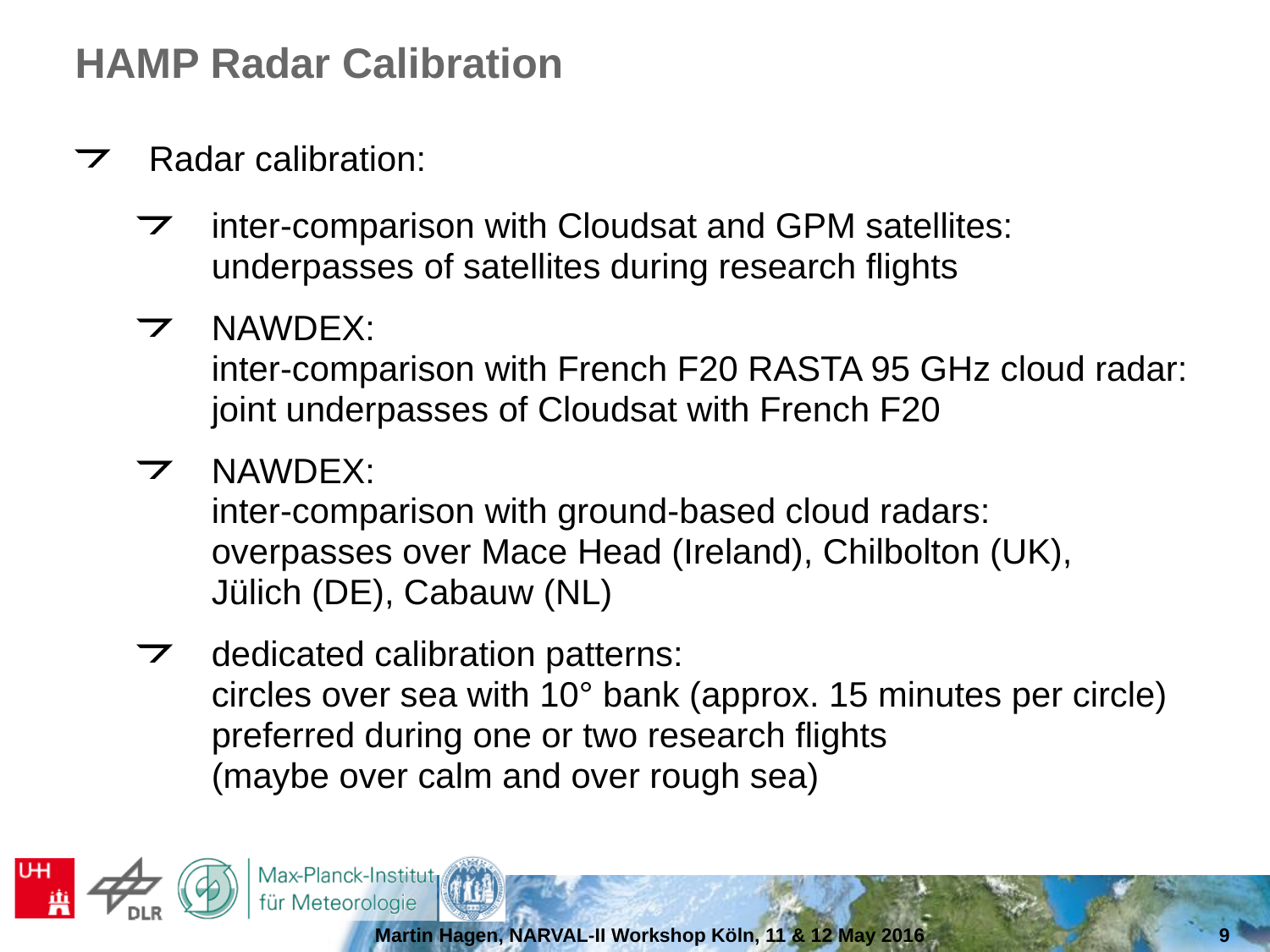

# HAMP Radar Calibration
Radar calibration:
inter-comparison with Cloudsat and GPM satellites:
underpasses of satellites during research flights
NAWDEX:
inter-comparison with French F20 RASTA 95 GHz cloud radar:
joint underpasses of Cloudsat with French F20
NAWDEX:
inter-comparison with ground-based cloud radars:
overpasses over Mace Head (Ireland), Chilbolton (UK),
Jülich (DE), Cabauw (NL)
dedicated calibration patterns:
circles over sea with 10° bank (approx. 15 minutes per circle)
preferred during one or two research flights
(maybe over calm and over rough sea)
Martin Hagen, NARVAL-II Workshop Köln, 11 & 12 May 2016
9